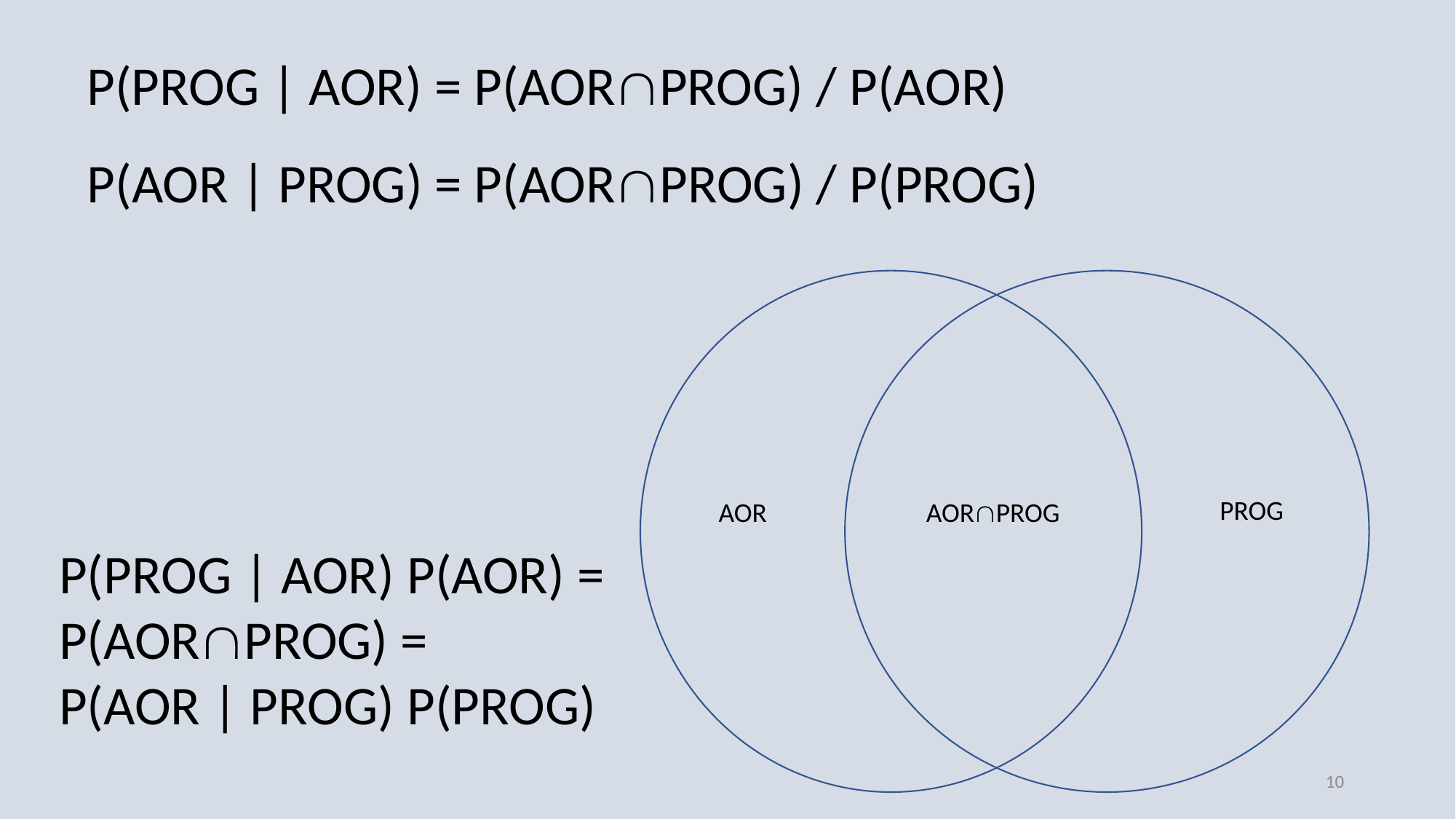

P(PROG | AOR) = P(AOR∩PROG) / P(AOR)
    P(AOR | PROG) = P(AOR∩PROG) / P(PROG)

PROG
AOR
AOR∩PROG
P(PROG | AOR) P(AOR) =
P(AOR∩PROG) =
P(AOR | PROG) P(PROG)
10